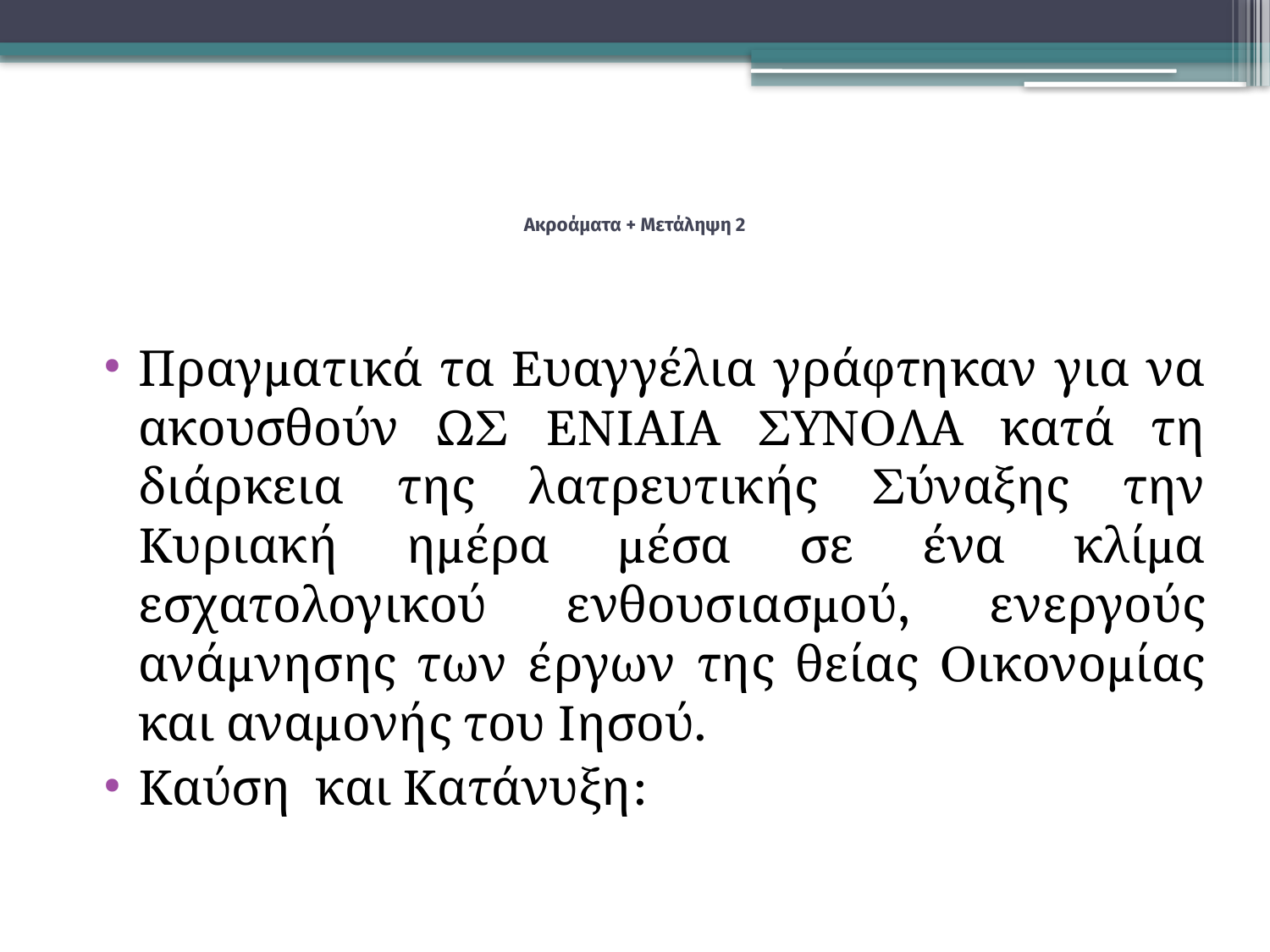

# Ακροάματα + Μετάληψη 2

Πραγματικά τα Ευαγγέλια γράφτηκαν για να ακουσθούν ΩΣ ΕΝΙΑΙΑ ΣΥΝΟΛΑ κατά τη διάρκεια της λατρευτικής Σύναξης την Κυριακή ημέρα μέσα σε ένα κλίμα εσχατολογικού ενθουσιασμού, ενεργούς ανάμνησης των έργων της θείας Οικονομίας και αναμονής του Ιησού.
Καύση  και Κατάνυξη: